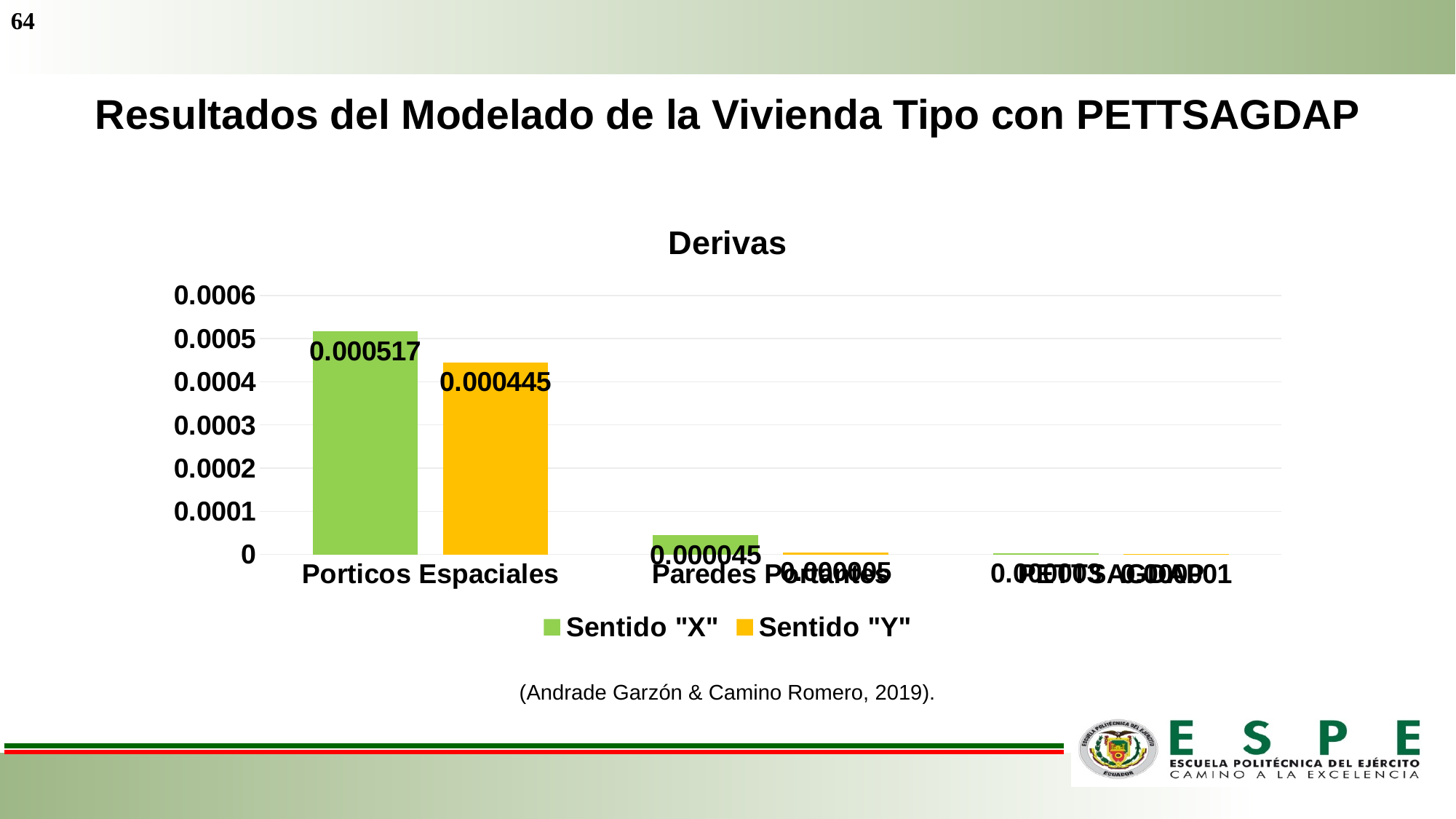

64
# Resultados del Modelado de la Vivienda Tipo con PETTSAGDAP

### Chart: Derivas

| Category | Sentido "X" | Sentido "Y" |
|---|---|---|
| Porticos Espaciales | 0.000517 | 0.000445 |
| Paredes Portantes | 4.5e-05 | 5e-06 |
| PETTSAGDAP | 3e-06 | 1e-06 |
(Andrade Garzón & Camino Romero, 2019).